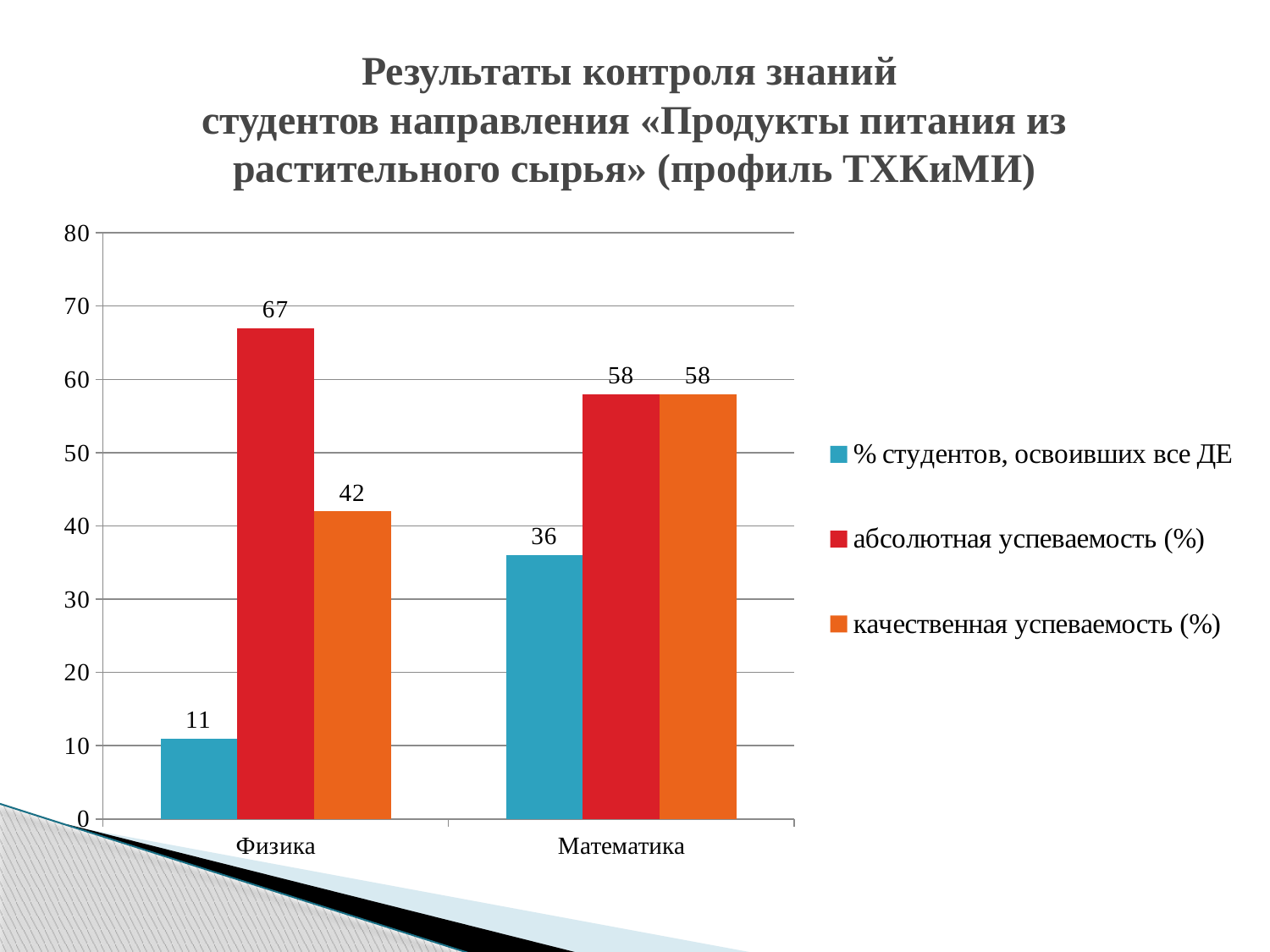

# Результаты контроля знаний студентов направления «Продукты питания из растительного сырья» (профиль ТХКиМИ)

### Chart

| Category | % студентов, освоивших все ДЕ | абсолютная успеваемость (%) | качественная успеваемость (%) |
|---|---|---|---|
| Физика | 11.0 | 67.0 | 42.0 |
| Математика | 36.0 | 58.0 | 58.0 |